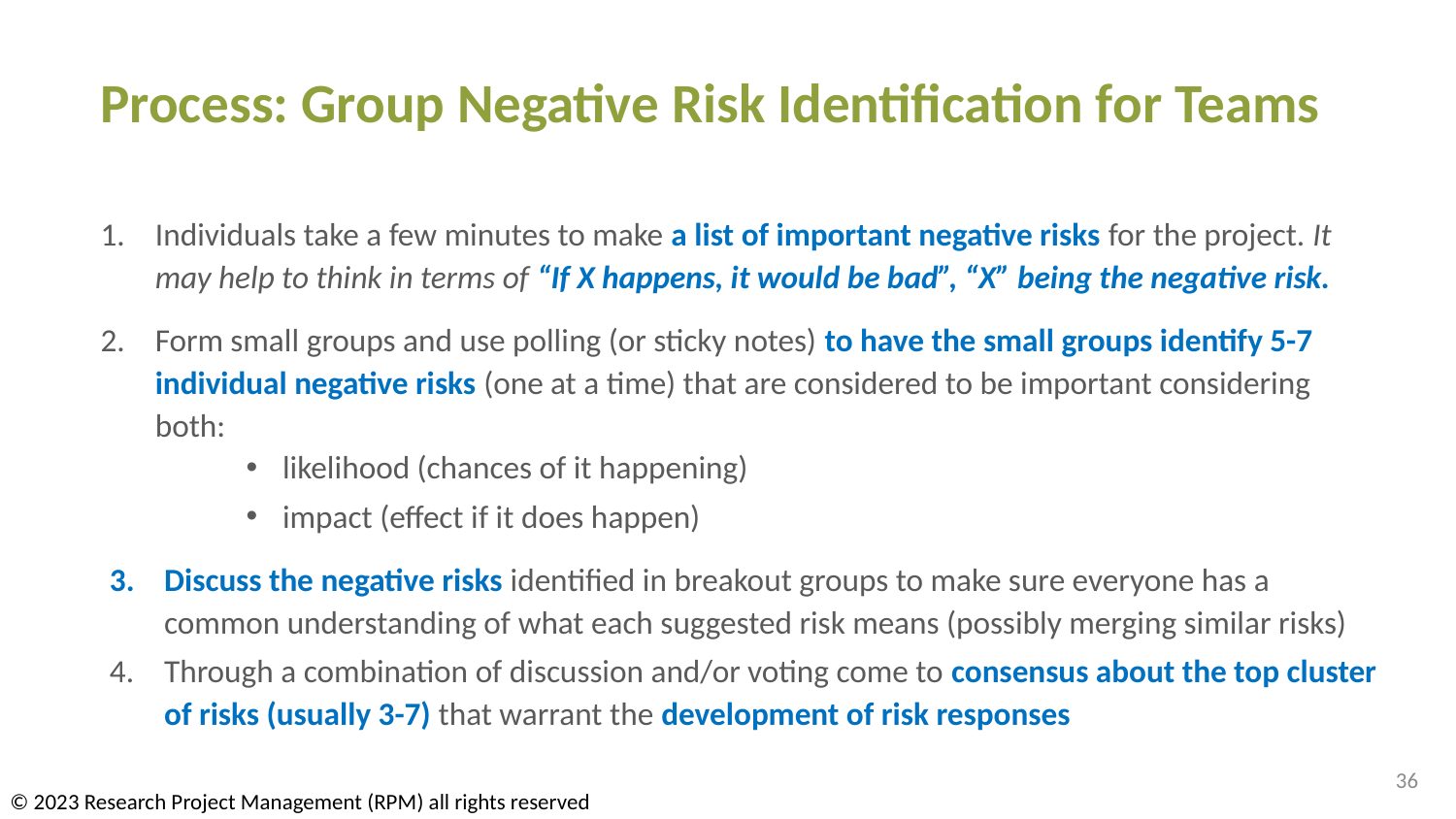

# Process: Group Negative Risk Identification for Teams
Individuals take a few minutes to make a list of important negative risks for the project. It may help to think in terms of “If X happens, it would be bad”, “X” being the negative risk.
Form small groups and use polling (or sticky notes) to have the small groups identify 5-7 individual negative risks (one at a time) that are considered to be important considering both:
likelihood (chances of it happening)
impact (effect if it does happen)
Discuss the negative risks identified in breakout groups to make sure everyone has a common understanding of what each suggested risk means (possibly merging similar risks)
Through a combination of discussion and/or voting come to consensus about the top cluster of risks (usually 3-7) that warrant the development of risk responses

36